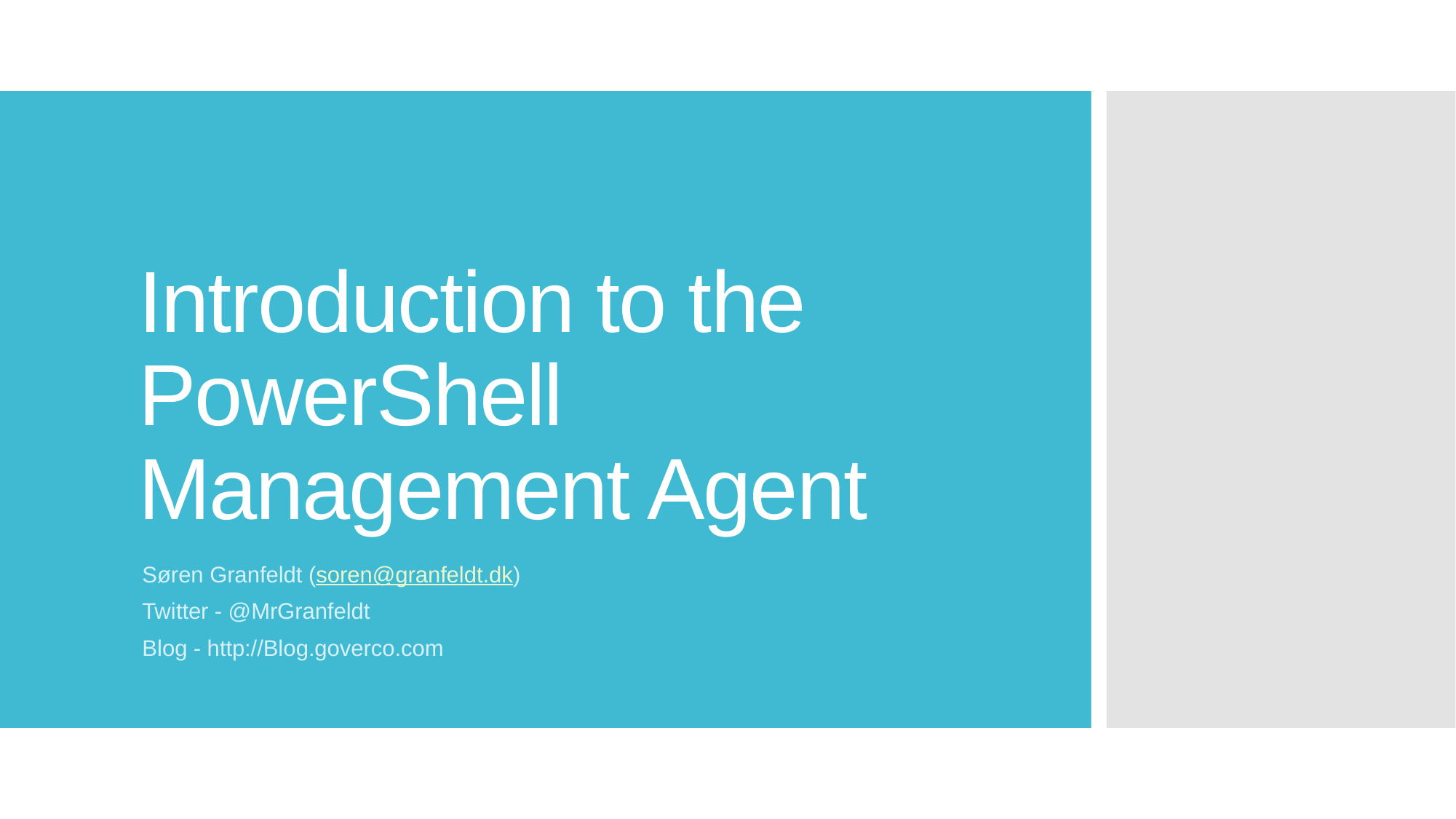

# Introduction to the PowerShell Management Agent
Søren Granfeldt (soren@granfeldt.dk)
Twitter - @MrGranfeldt
Blog - http://Blog.goverco.com